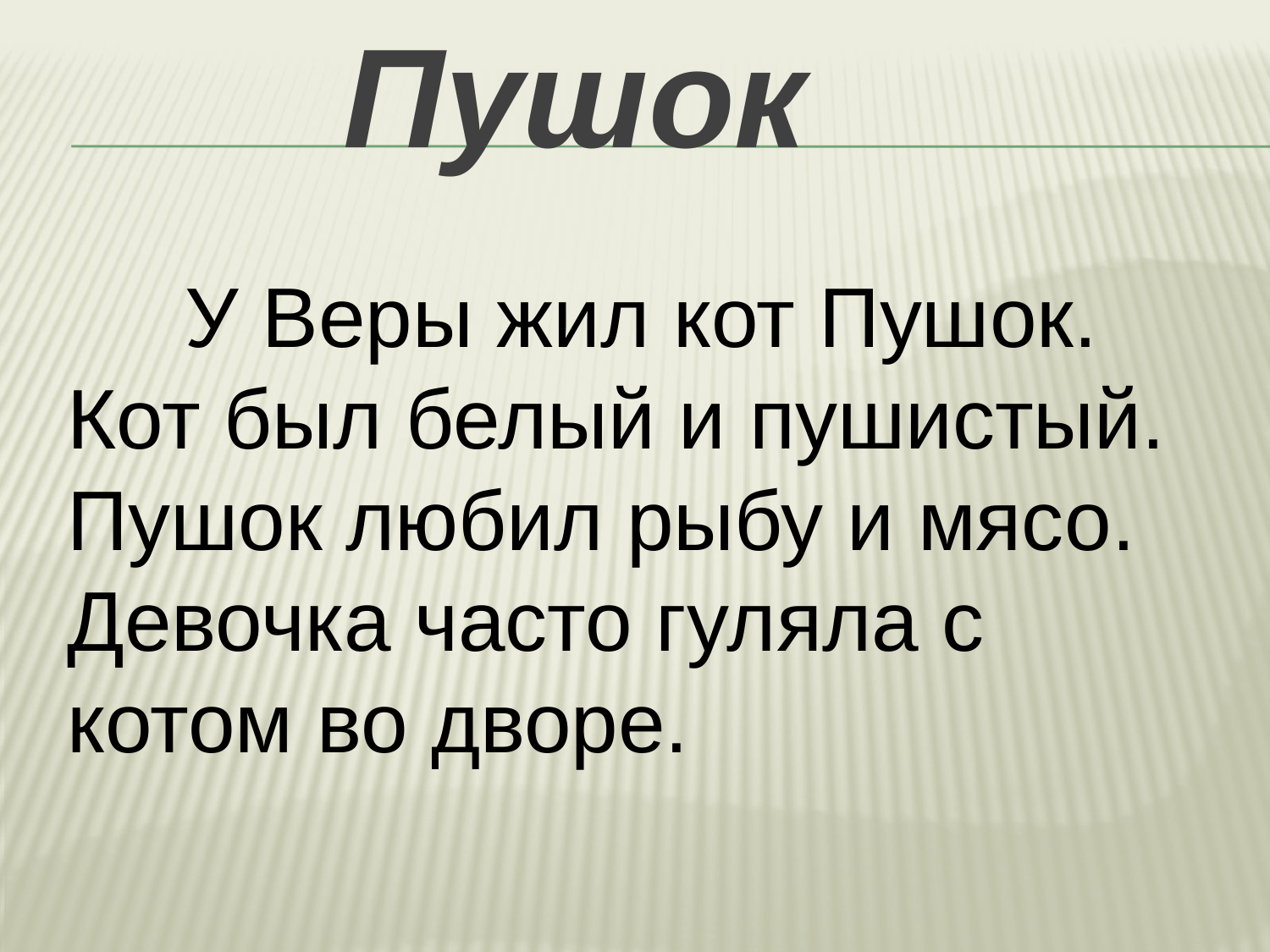

Пушок

#
     У Веры жил кот Пушок. Кот был белый и пушистый. Пушок любил рыбу и мясо. Девочка часто гуляла с котом во дворе.